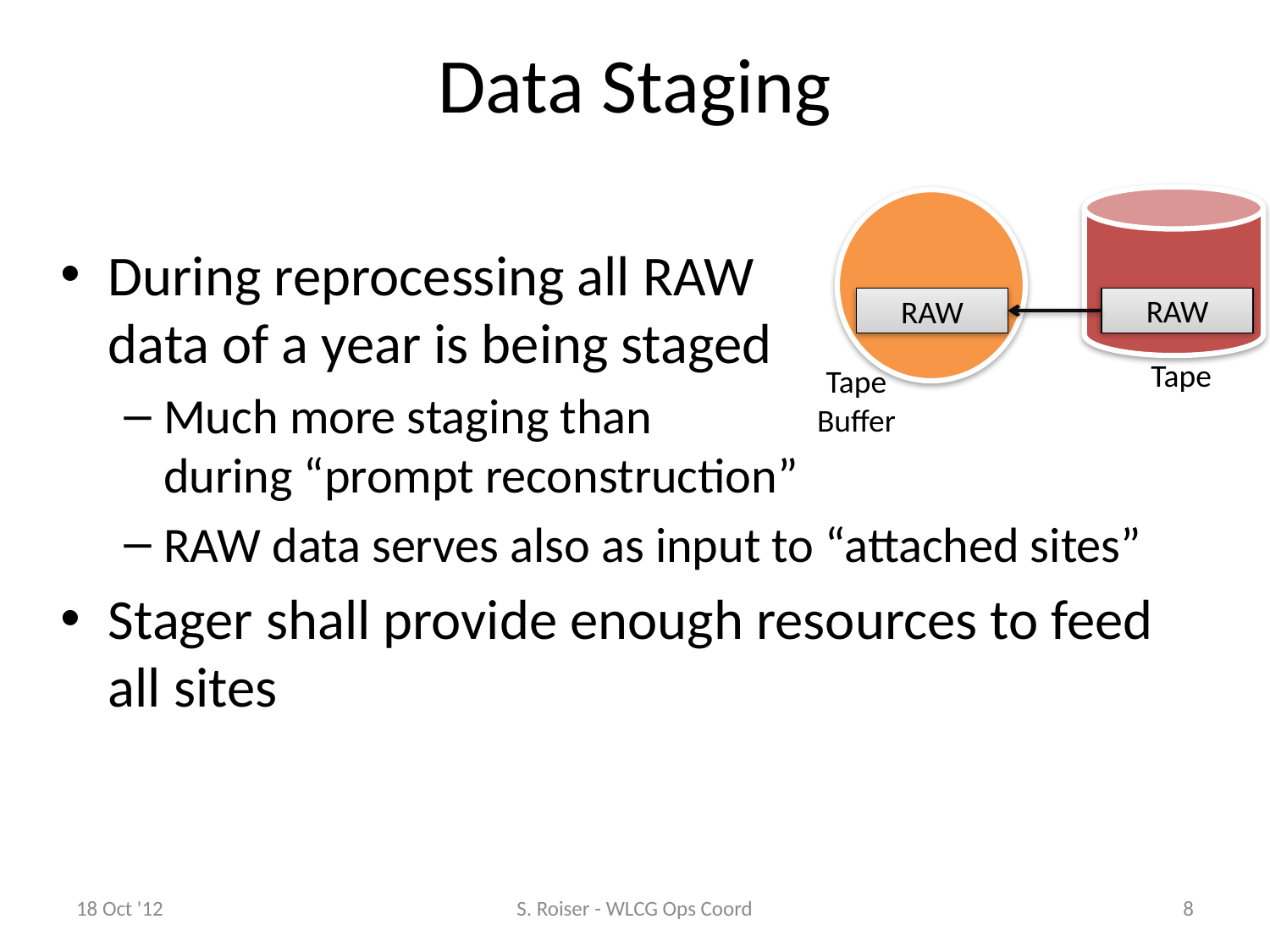

# Data Staging

During reprocessing all RAW
data of a year is being staged
Much more staging than
during “prompt reconstruction”
RAW data serves also as input to “attached sites”
Stager shall provide enough resources to feed all sites
RAW
RAW
Tape
Tape
Buffer
18 Oct '12
S. Roiser - WLCG Ops Coord
8